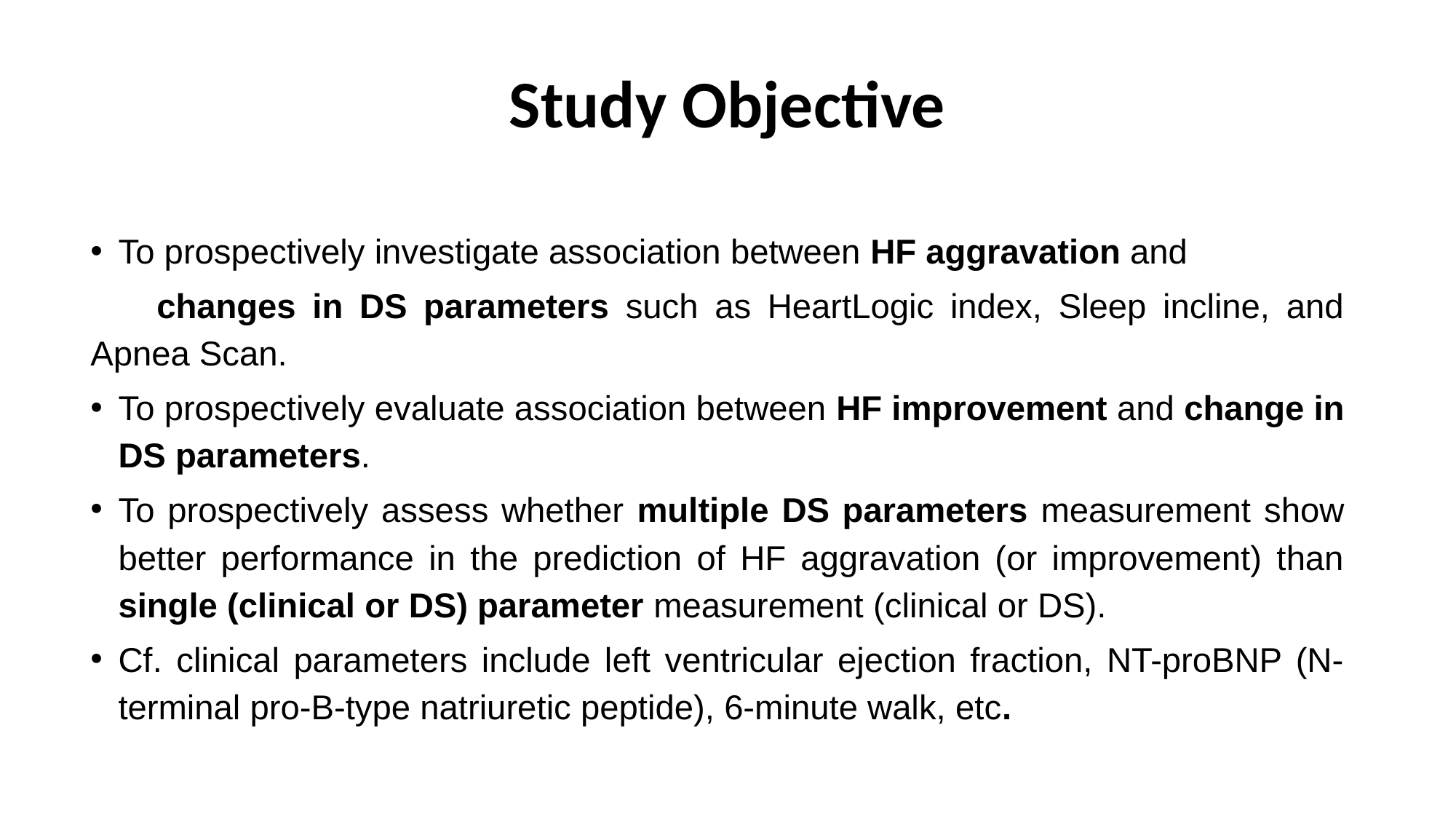

# Study Objective
To prospectively investigate association between HF aggravation and
    changes in DS parameters such as HeartLogic index, Sleep incline, and Apnea Scan.
To prospectively evaluate association between HF improvement and change in DS parameters.
To prospectively assess whether multiple DS parameters measurement show better performance in the prediction of HF aggravation (or improvement) than single (clinical or DS) parameter measurement (clinical or DS).
Cf. clinical parameters include left ventricular ejection fraction, NT-proBNP (N-terminal pro-B-type natriuretic peptide), 6-minute walk, etc.